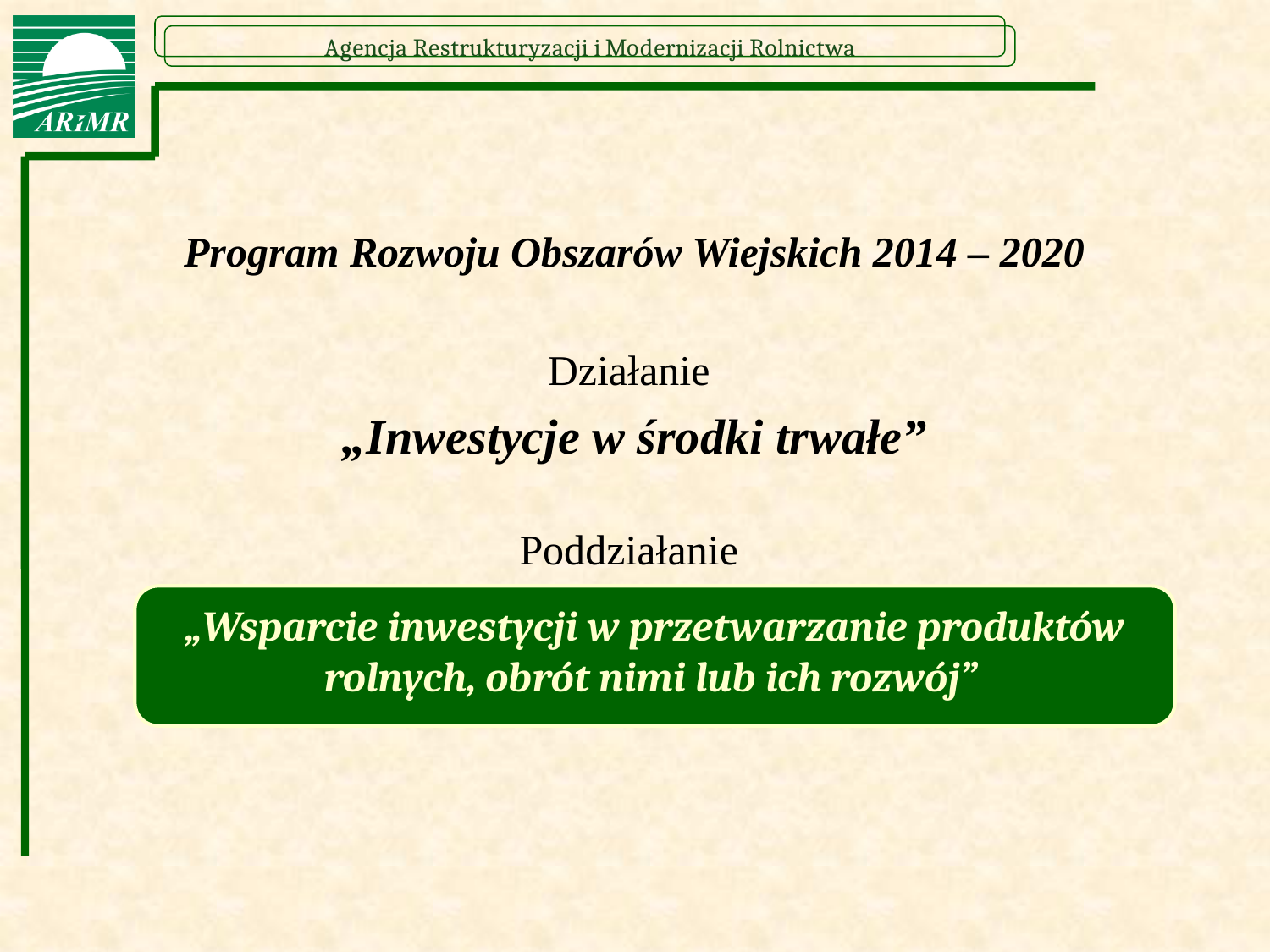

Program Rozwoju Obszarów Wiejskich 2014 – 2020

Działanie
„Inwestycje w środki trwałe”

Poddziałanie

„Wsparcie inwestycji w przetwarzanie produktów rolnych, obrót nimi lub ich rozwój”